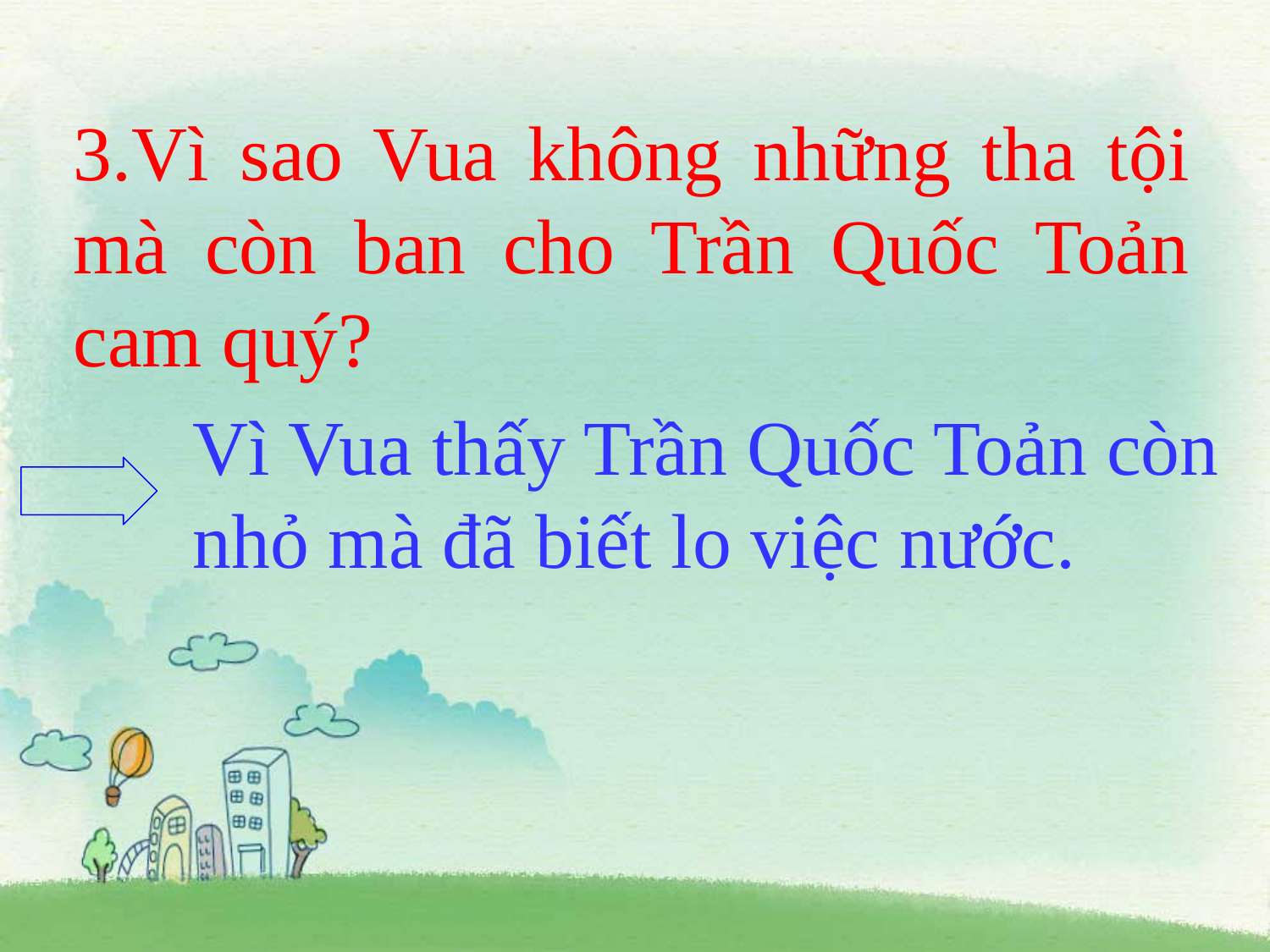

3.Vì sao Vua không những tha tội mà còn ban cho Trần Quốc Toản cam quý?
Vì Vua thấy Trần Quốc Toản còn nhỏ mà đã biết lo việc nước.